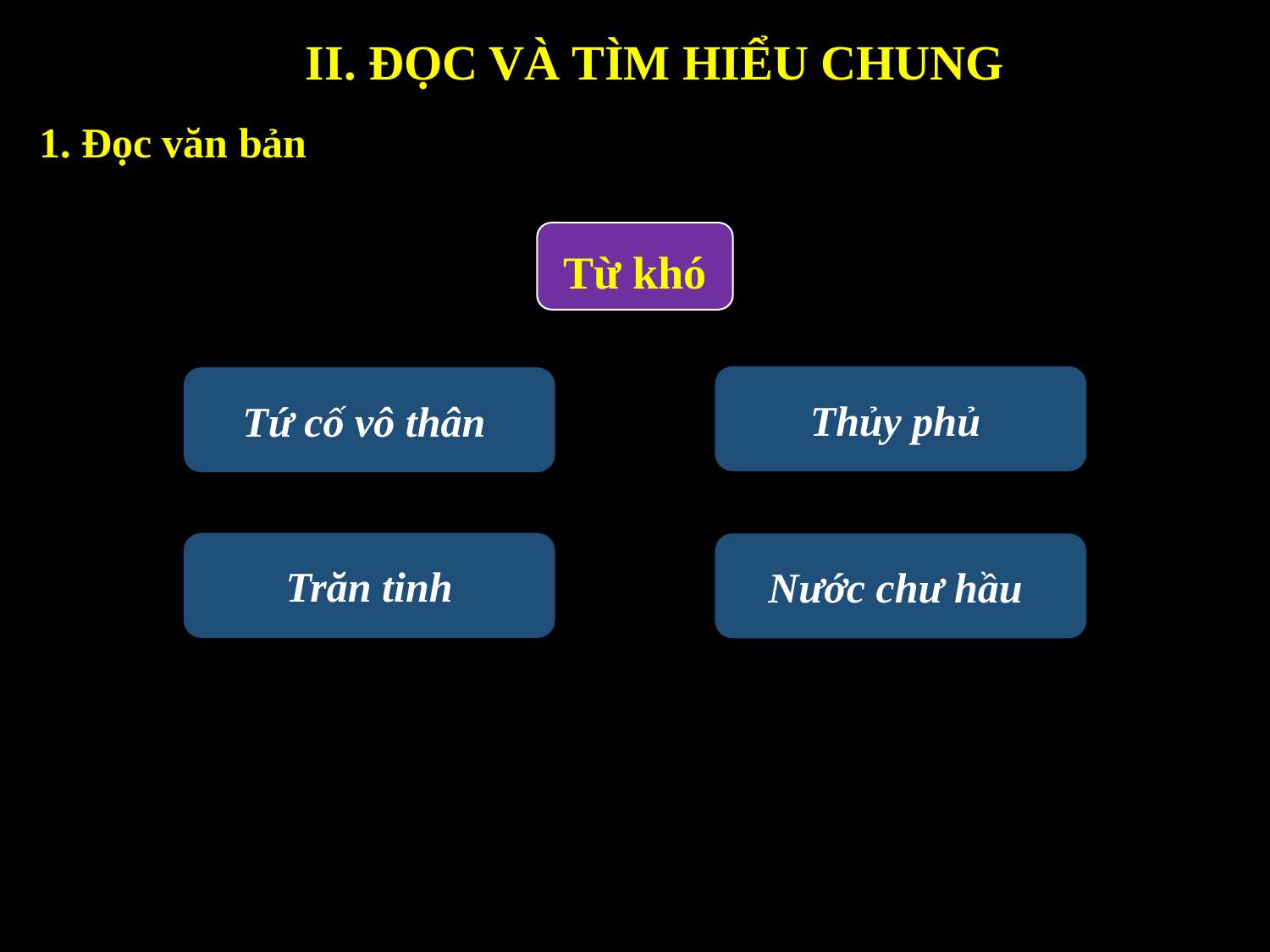

II. ĐỌC VÀ TÌM HIỂU CHUNG
1. Đọc văn bản
Từ khó
Thủy phủ
Tứ cố vô thân
Trăn tinh
Nước chư hầu